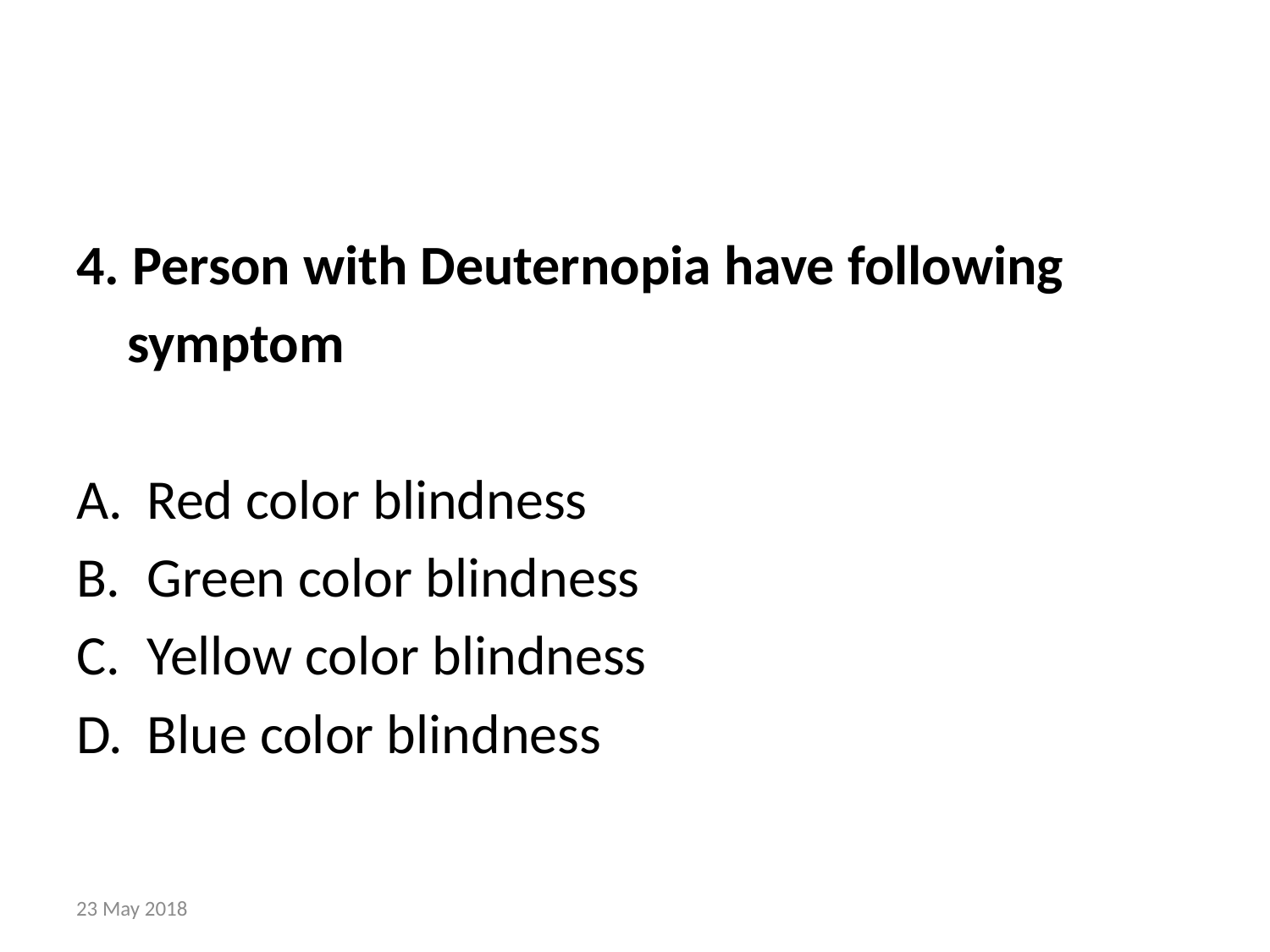

#
4. Person with Deuternopia have following
    symptom

Red color blindness
Green color blindness
Yellow color blindness
Blue color blindness

23 May 2018